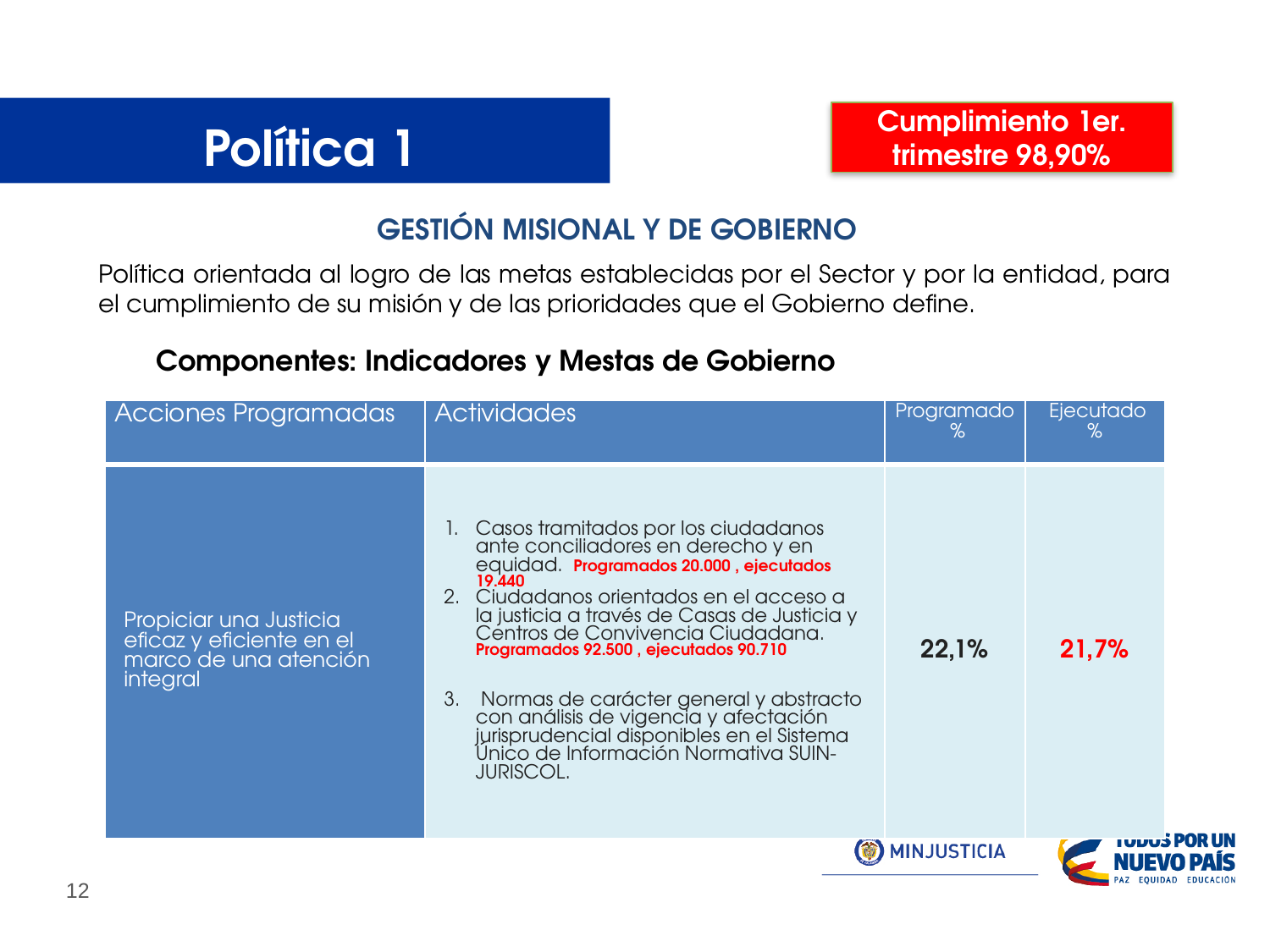

Cumplimiento 1er. trimestre 98,90%
# Política 1
GESTIÓN MISIONAL Y DE GOBIERNO
Política orientada al logro de las metas establecidas por el Sector y por la entidad, para el cumplimiento de su misión y de las prioridades que el Gobierno define.
Componentes: Indicadores y Mestas de Gobierno
| Acciones Programadas | Actividades | Programado % | Ejecutado % |
| --- | --- | --- | --- |
| Propiciar una Justicia eficaz y eficiente en el marco de una atención integral | Casos tramitados por los ciudadanos ante conciliadores en derecho y en equidad. Programados 20.000 , ejecutados 19.440 Ciudadanos orientados en el acceso a la justicia a través de Casas de Justicia y Centros de Convivencia Ciudadana. Programados 92.500 , ejecutados 90.710 Normas de carácter general y abstracto con análisis de vigencia y afectación jurisprudencial disponibles en el Sistema Único de Información Normativa SUIN- JURISCOL. | 22,1% | 21,7% |